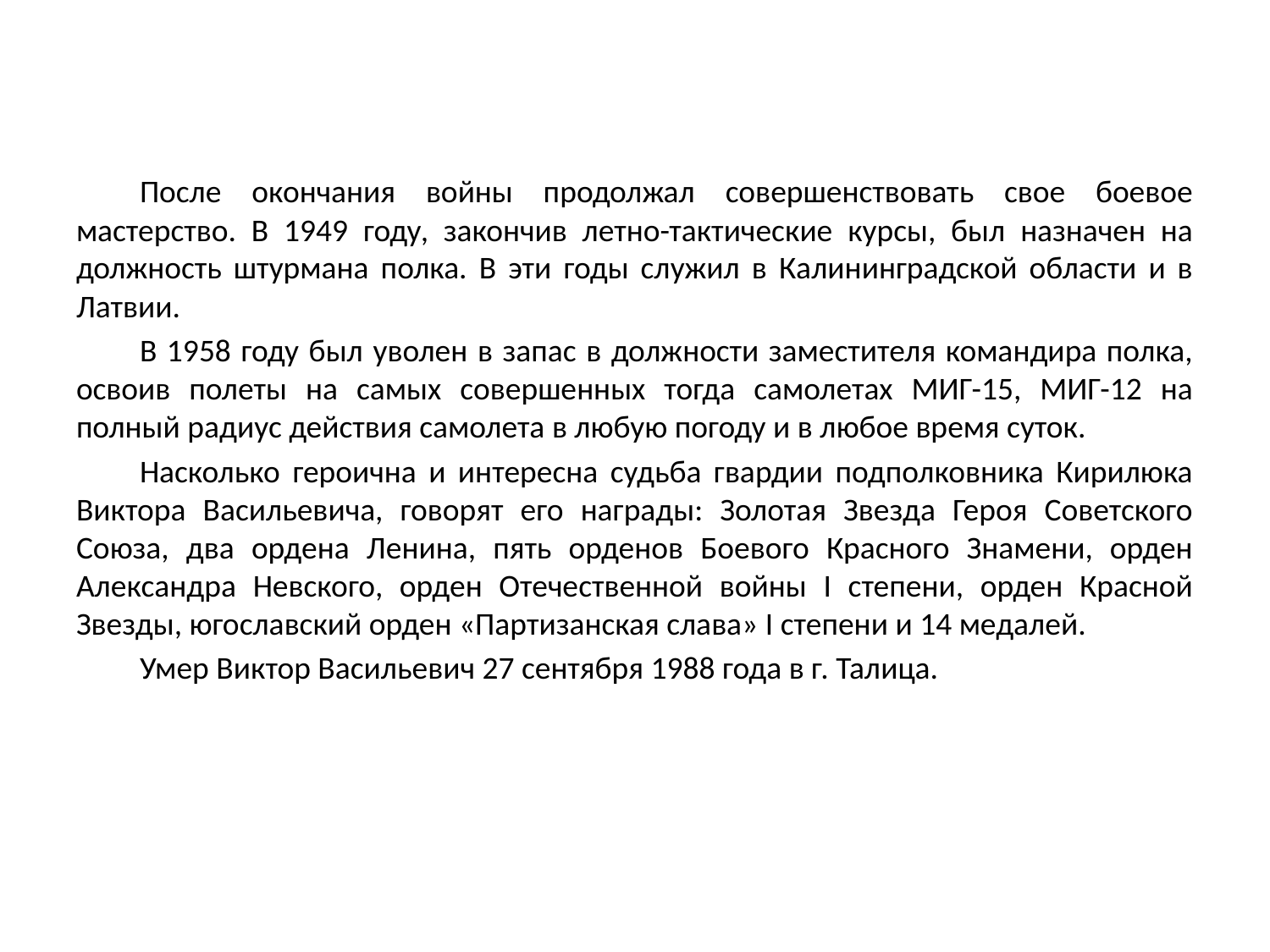

После окончания войны продолжал совершенствовать свое боевое мастерство. В 1949 году, закончив летно-тактические курсы, был назначен на должность штурмана полка. В эти годы служил в Калининградской области и в Латвии.
В 1958 году был уволен в запас в должности заместителя командира полка, освоив полеты на самых совершенных тогда самолетах МИГ-15, МИГ-12 на полный радиус действия самолета в любую погоду и в любое время суток.
Насколько героична и интересна судьба гвардии подполковника Кирилюка Виктора Васильевича, говорят его награды: Золотая Звезда Героя Советского Союза, два ордена Ленина, пять орденов Боевого Красного Знамени, орден Александра Невского, орден Отечественной войны I степени, орден Красной Звезды, югославский орден «Партизанская слава» I степени и 14 медалей.
Умер Виктор Васильевич 27 сентября 1988 года в г. Талица.